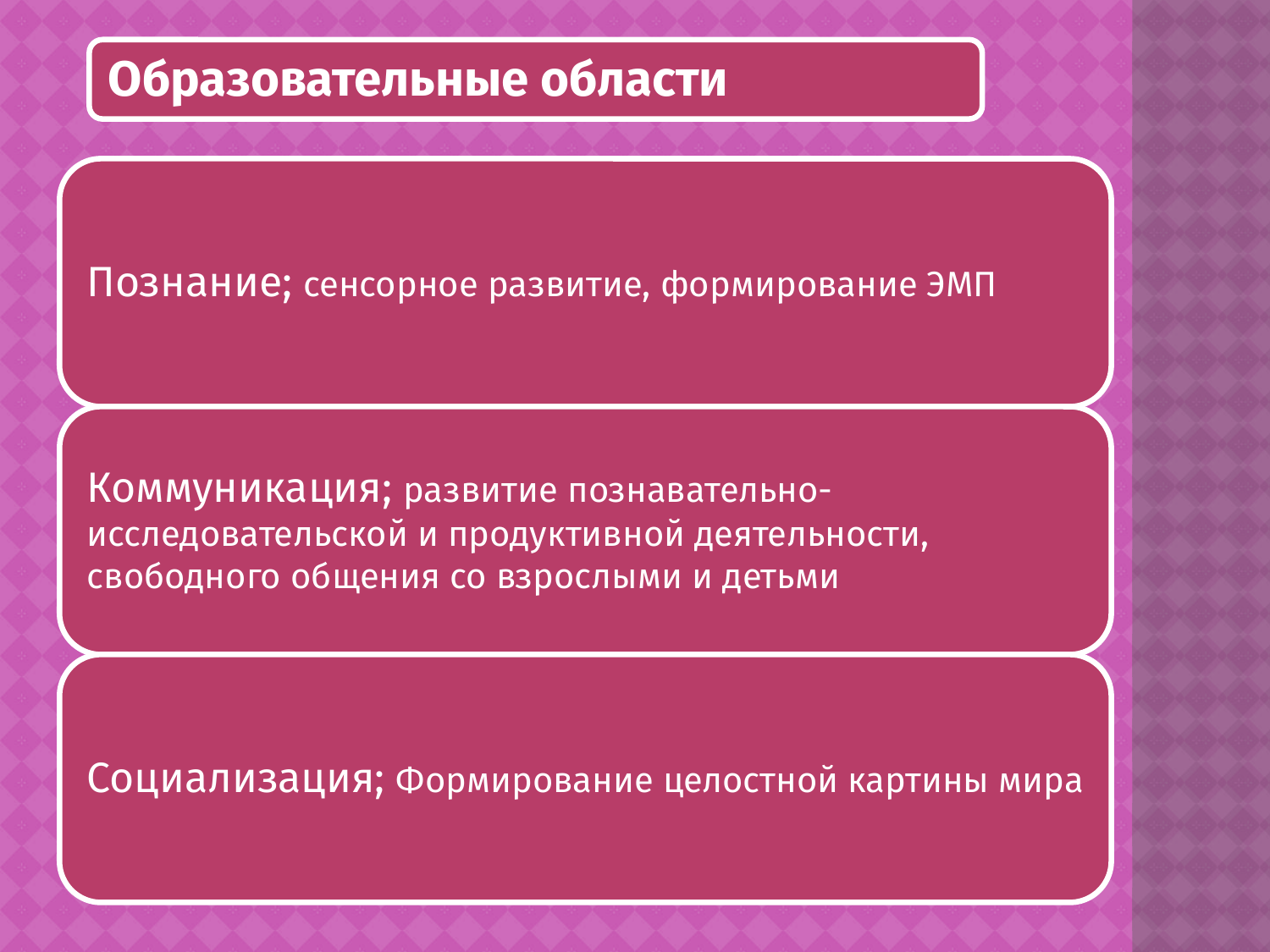

Образовательные области
Познание; сенсорное развитие, формирование ЭМП
Коммуникация; развитие познавательно-исследовательской и продуктивной деятельности, свободного общения со взрослыми и детьми
Социализация; Формирование целостной картины мира
#